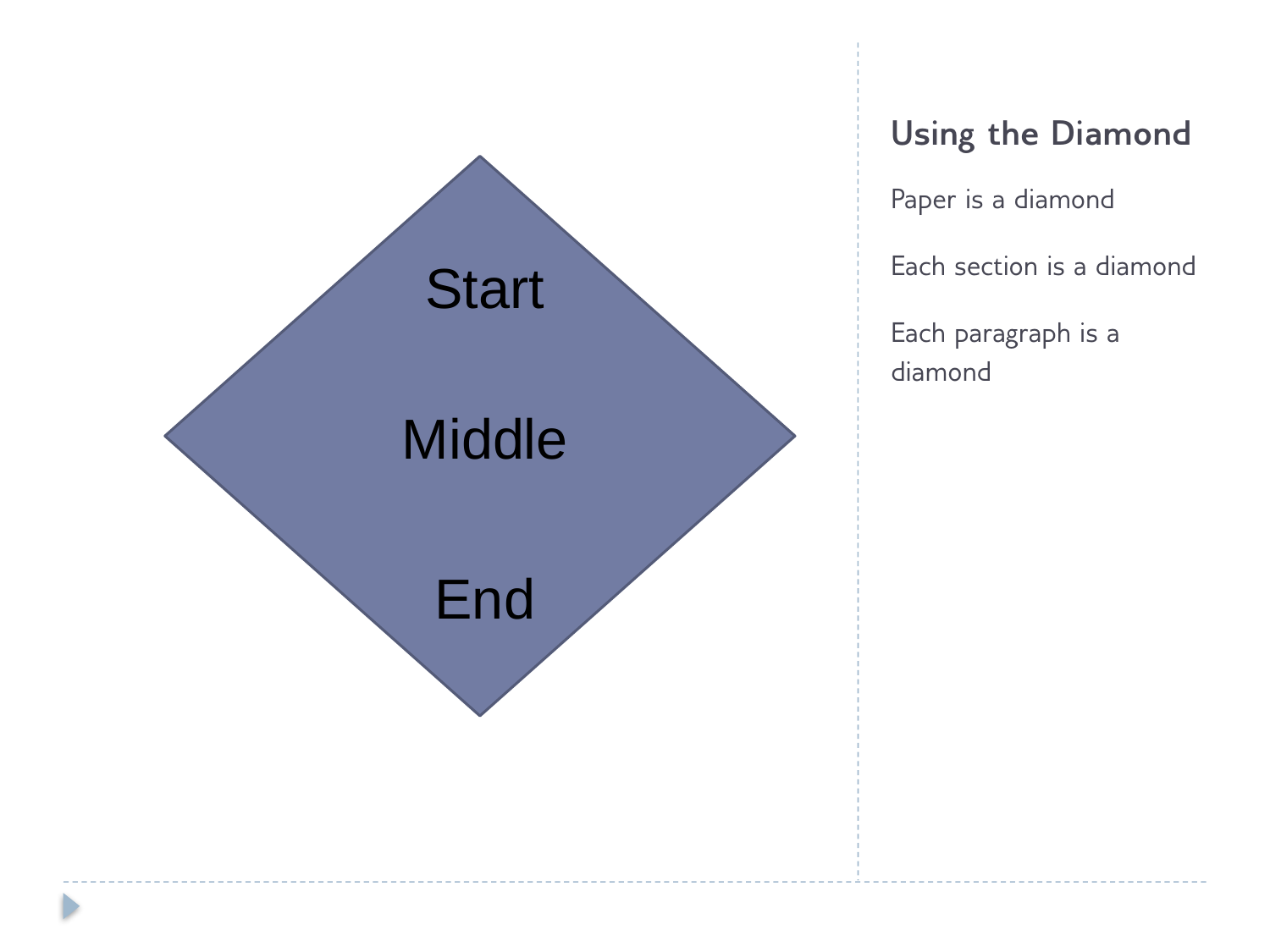

# Using the Diamond

Paper is a diamond
Each section is a diamond
Each paragraph is a diamond
Start
Middle
End